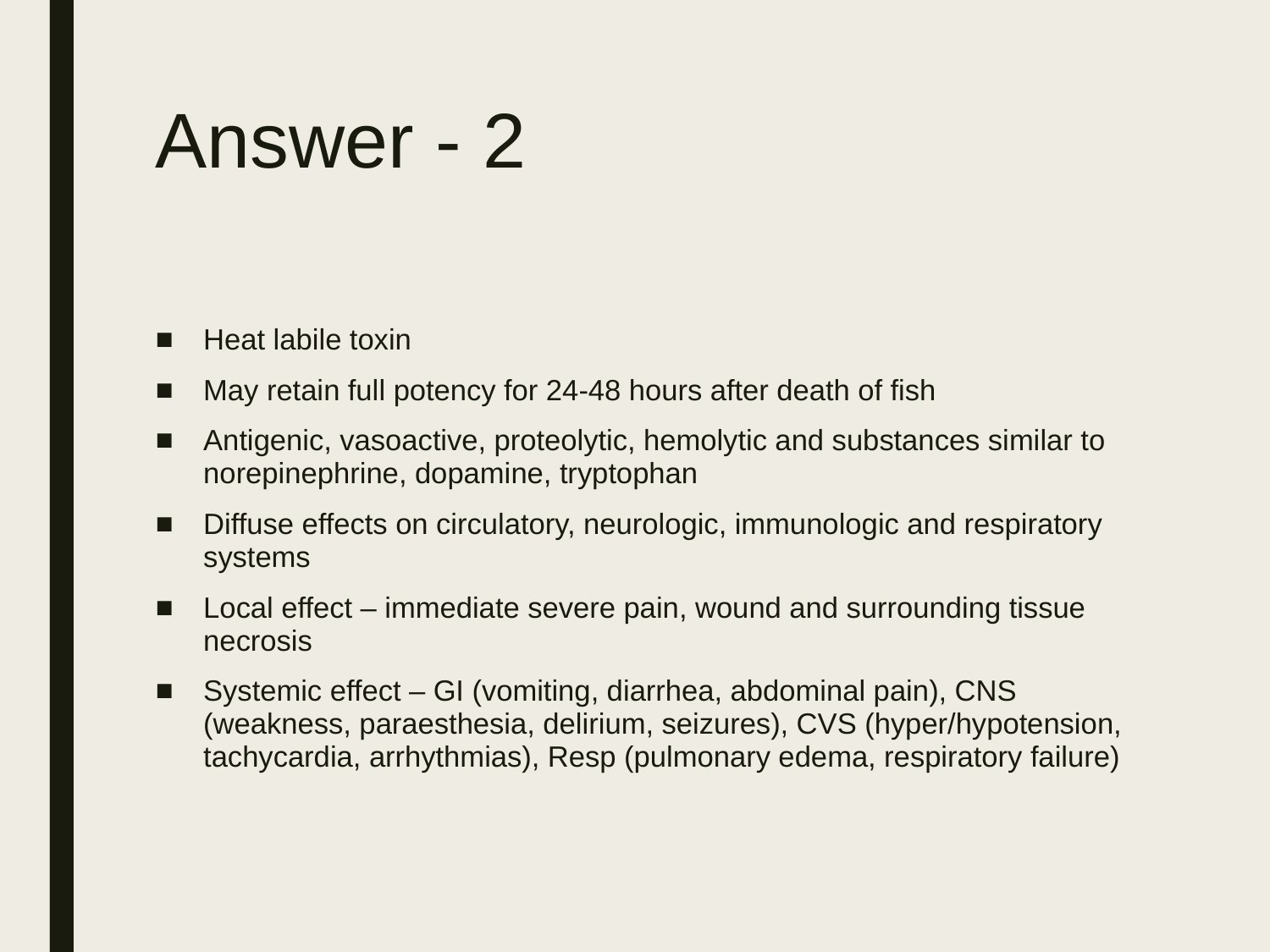

# Answer - 2
Heat labile toxin
May retain full potency for 24-48 hours after death of fish
Antigenic, vasoactive, proteolytic, hemolytic and substances similar to norepinephrine, dopamine, tryptophan
Diffuse effects on circulatory, neurologic, immunologic and respiratory systems
Local effect – immediate severe pain, wound and surrounding tissue necrosis
Systemic effect – GI (vomiting, diarrhea, abdominal pain), CNS (weakness, paraesthesia, delirium, seizures), CVS (hyper/hypotension, tachycardia, arrhythmias), Resp (pulmonary edema, respiratory failure)